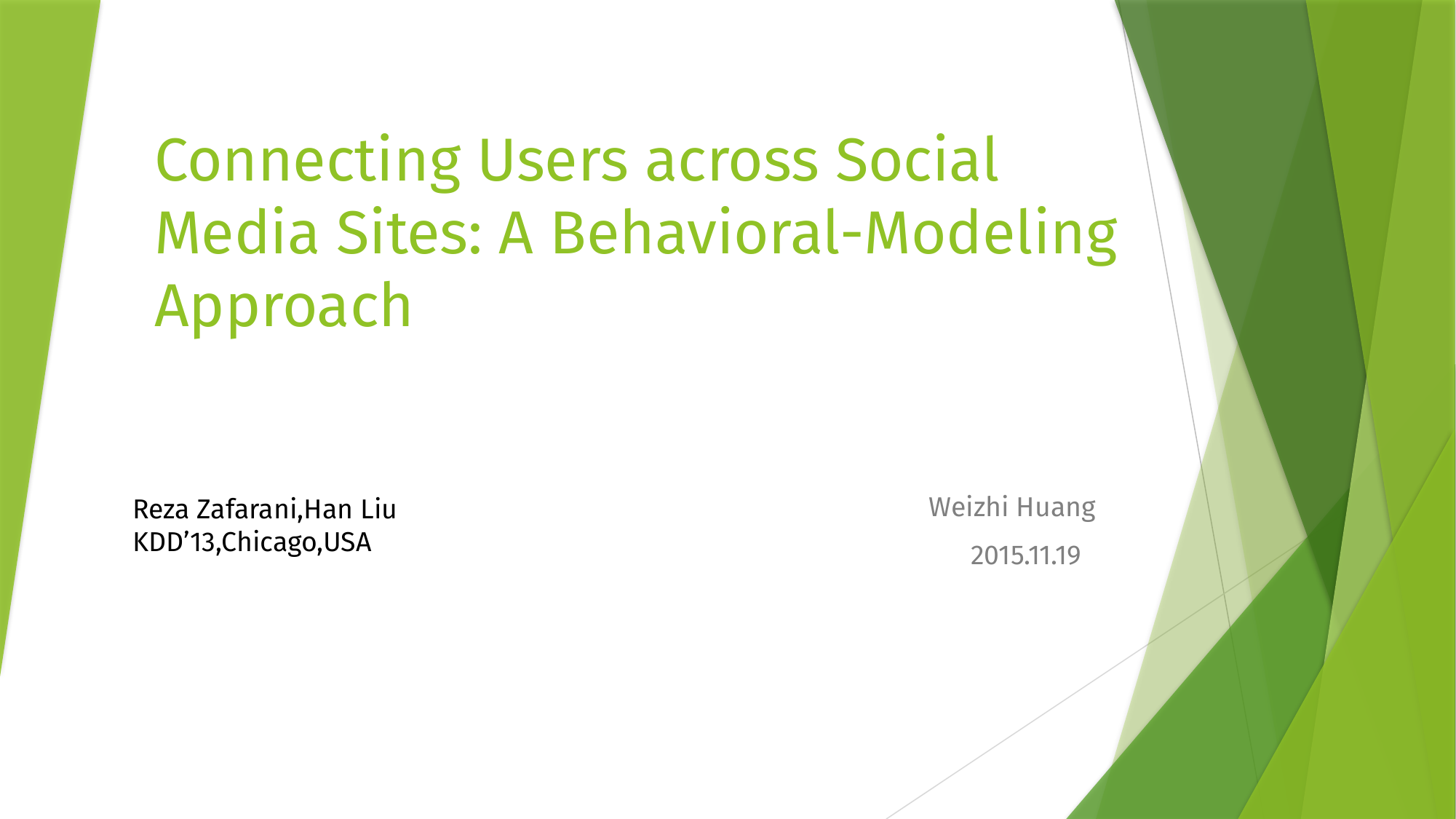

# Connecting Users across Social Media Sites: A Behavioral-Modeling Approach
Weizhi Huang
2015.11.19
Reza Zafarani,Han Liu
KDD’13,Chicago,USA